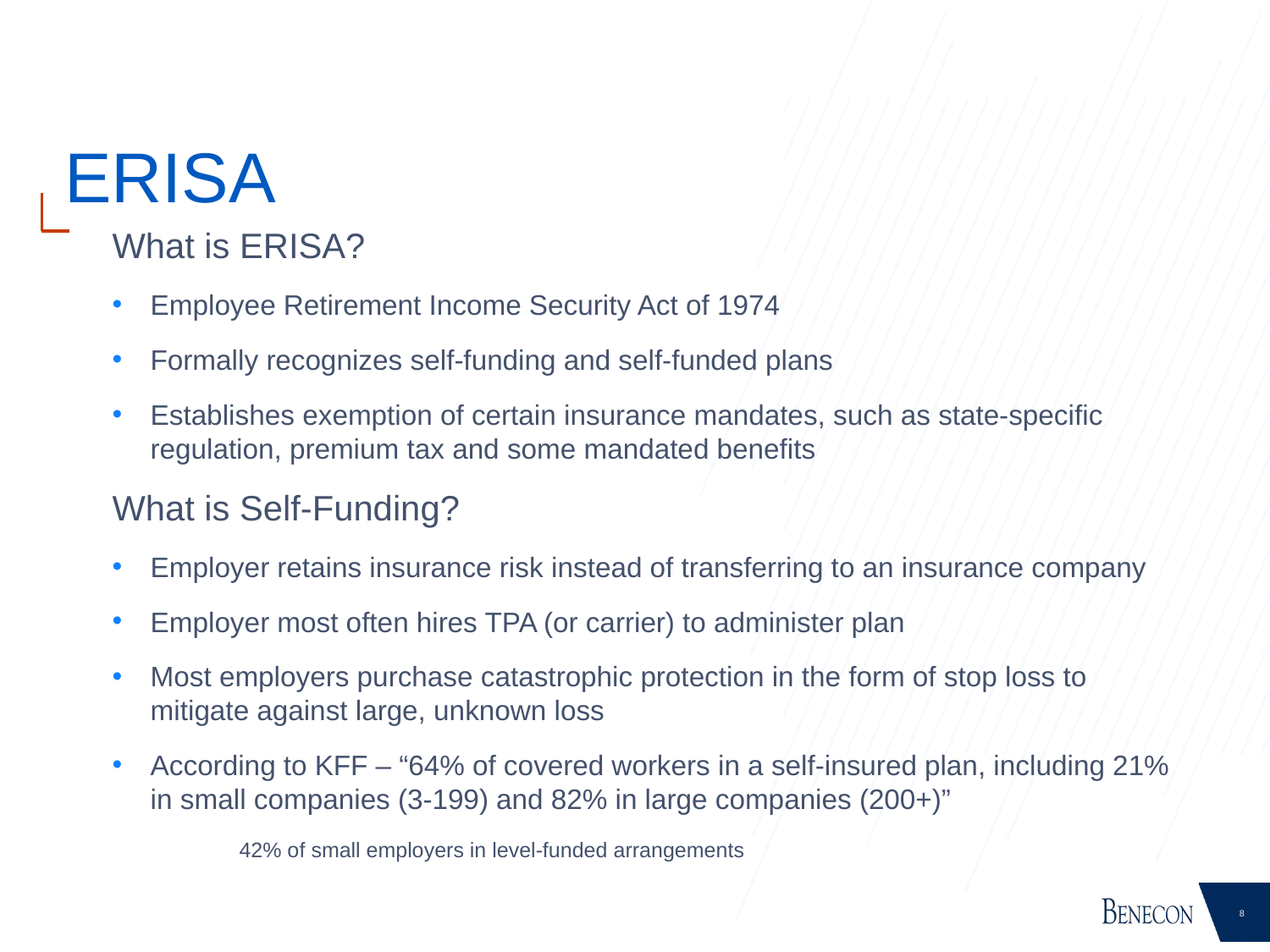

# ERISA
What is ERISA?
Employee Retirement Income Security Act of 1974
Formally recognizes self-funding and self-funded plans
Establishes exemption of certain insurance mandates, such as state-specific regulation, premium tax and some mandated benefits
What is Self-Funding?
Employer retains insurance risk instead of transferring to an insurance company
Employer most often hires TPA (or carrier) to administer plan
Most employers purchase catastrophic protection in the form of stop loss to mitigate against large, unknown loss
According to KFF – “64% of covered workers in a self-insured plan, including 21% in small companies (3-199) and 82% in large companies (200+)”
	42% of small employers in level-funded arrangements

8